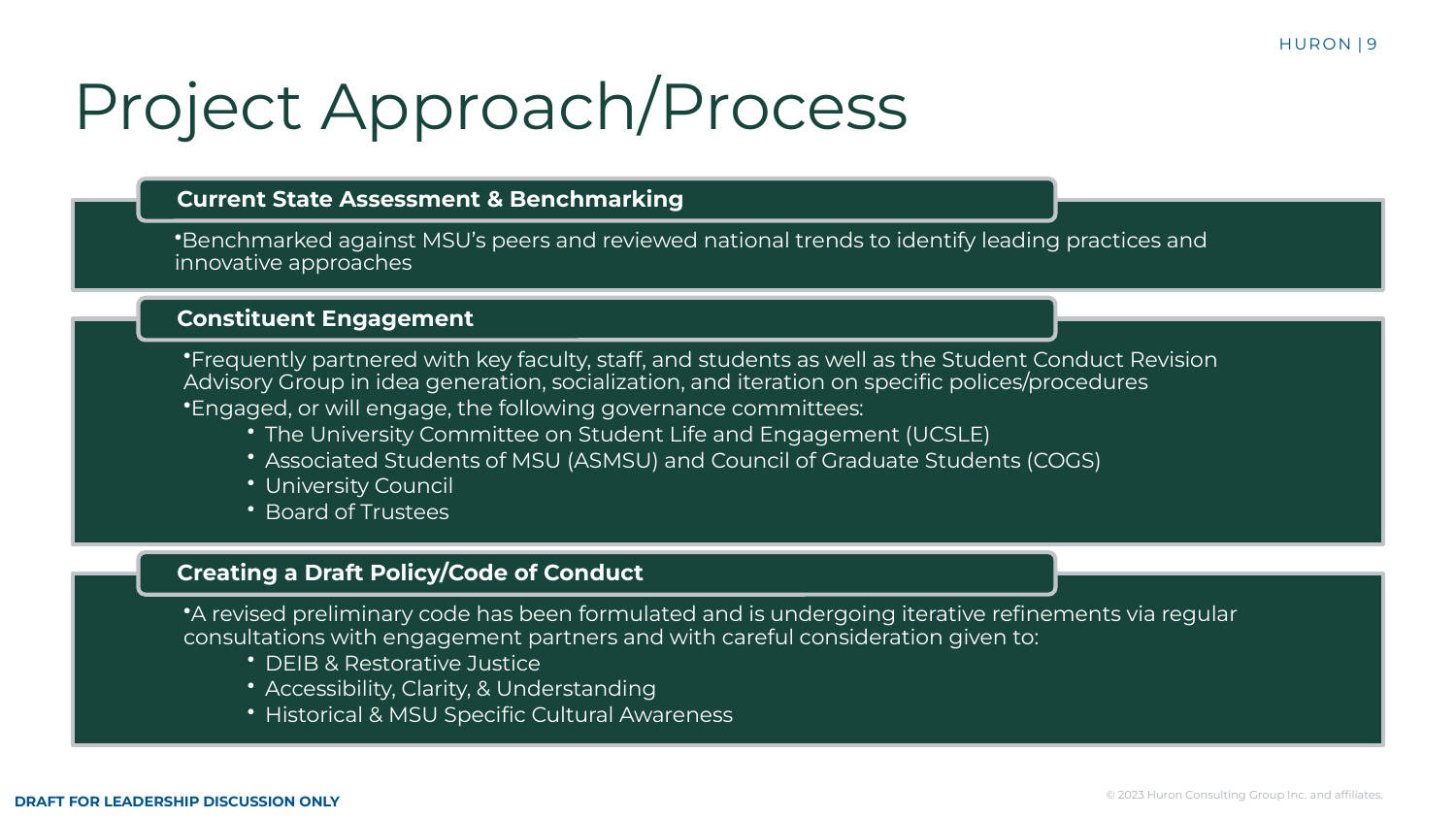

# Project Approach/Process
Benchmarked against MSU’s peers and reviewed national trends to identify leading practices and innovative approaches
Current State Assessment & Benchmarking
Frequently partnered with key faculty, staff, and students as well as the Student Conduct Revision Advisory Group in idea generation, socialization, and iteration on specific polices/procedures
Engaged, or will engage, the following governance committees:
The University Committee on Student Life and Engagement (UCSLE)
Associated Students of MSU (ASMSU) and Council of Graduate Students (COGS)
University Council
Board of Trustees
Constituent Engagement
A revised preliminary code has been formulated and is undergoing iterative refinements via regular consultations with engagement partners and with careful consideration given to:
DEIB & Restorative Justice
Accessibility, Clarity, & Understanding
Historical & MSU Specific Cultural Awareness
Creating a Draft Policy/Code of Conduct
DRAFT FOR LEADERSHIP DISCUSSION ONLY